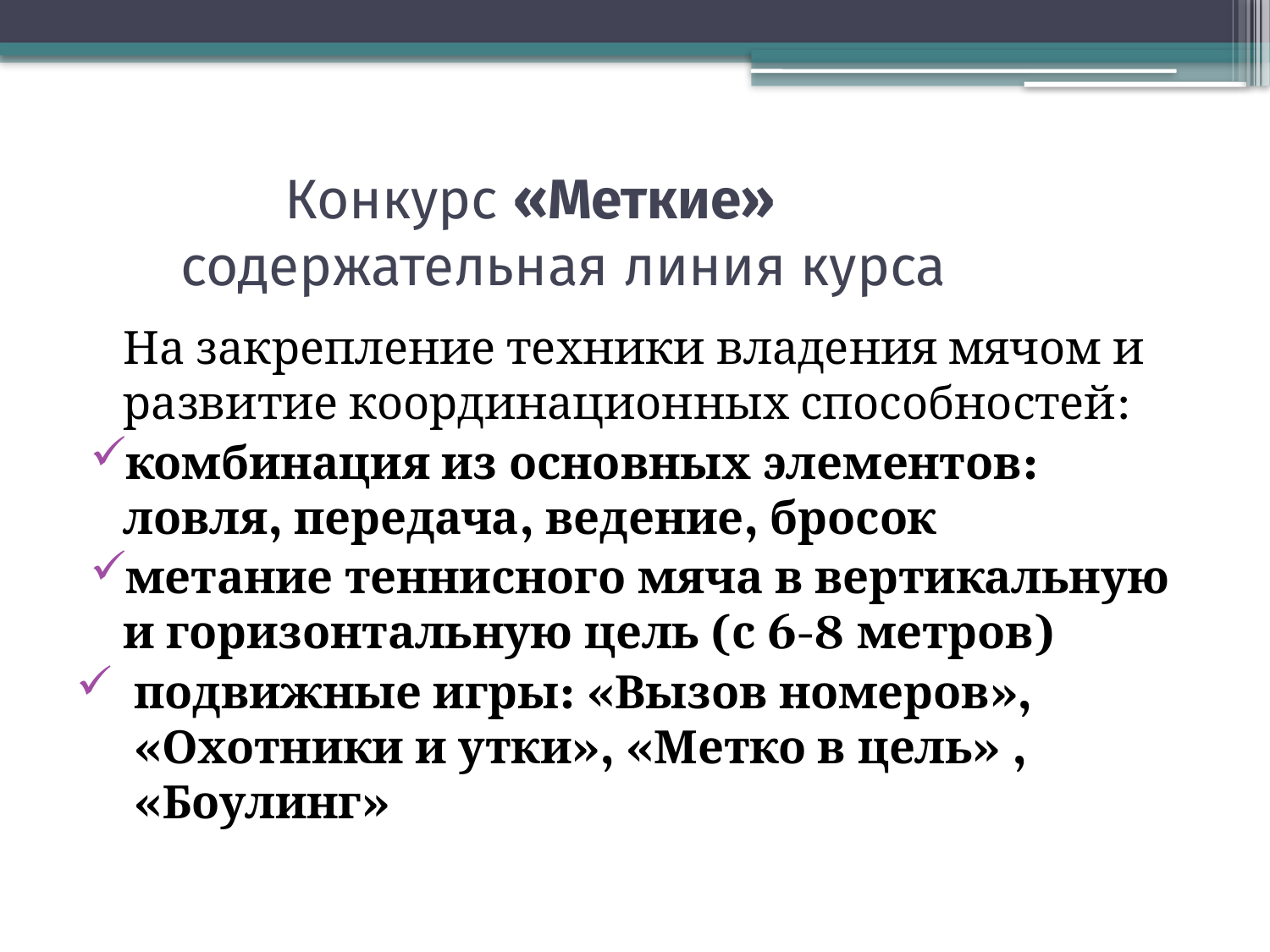

# Конкурс «Меткие» содержательная линия курса
   На закрепление техники владения мячом и развитие координационных способностей:
комбинация из основных элементов: ловля, передача, ведение, бросок
метание теннисного мяча в вертикальную и горизонтальную цель (с 6-8 метров)
подвижные игры: «Вызов номеров», «Охотники и утки», «Метко в цель» , «Боулинг»